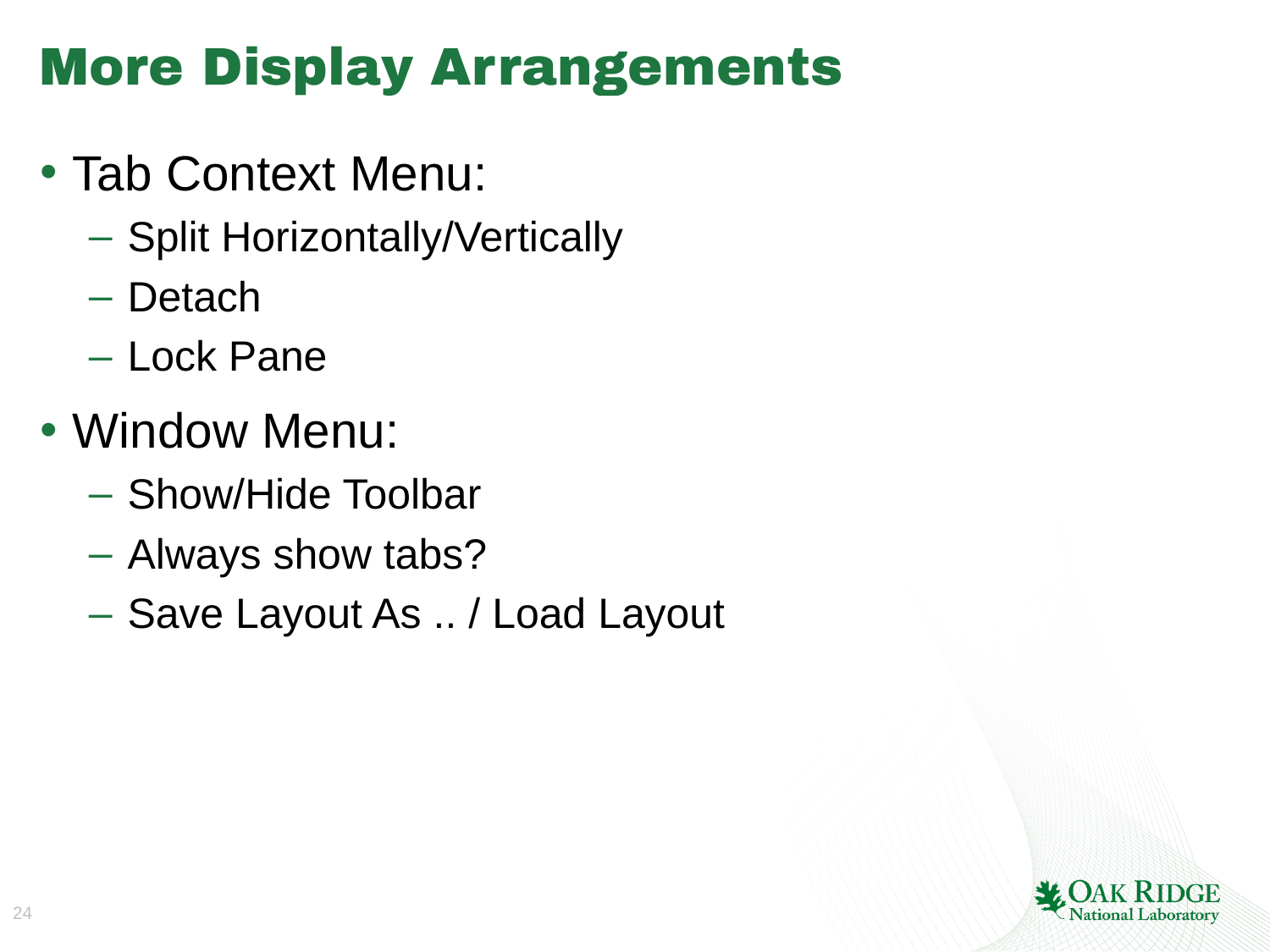

# More Display Arrangements
Tab Context Menu:
Split Horizontally/Vertically
Detach
Lock Pane
Window Menu:
Show/Hide Toolbar
Always show tabs?
Save Layout As .. / Load Layout